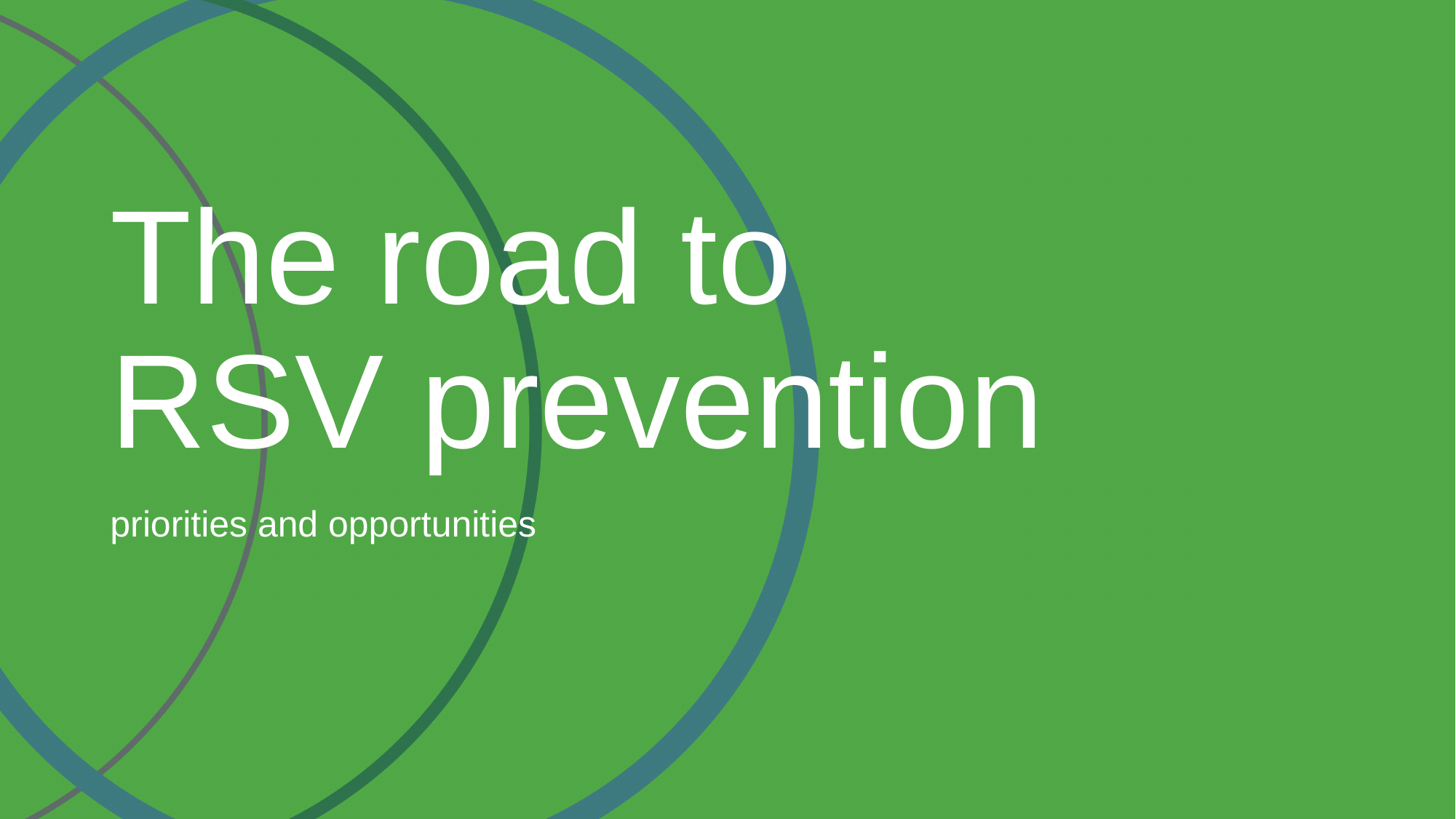

# The road to RSV prevention
priorities and opportunities